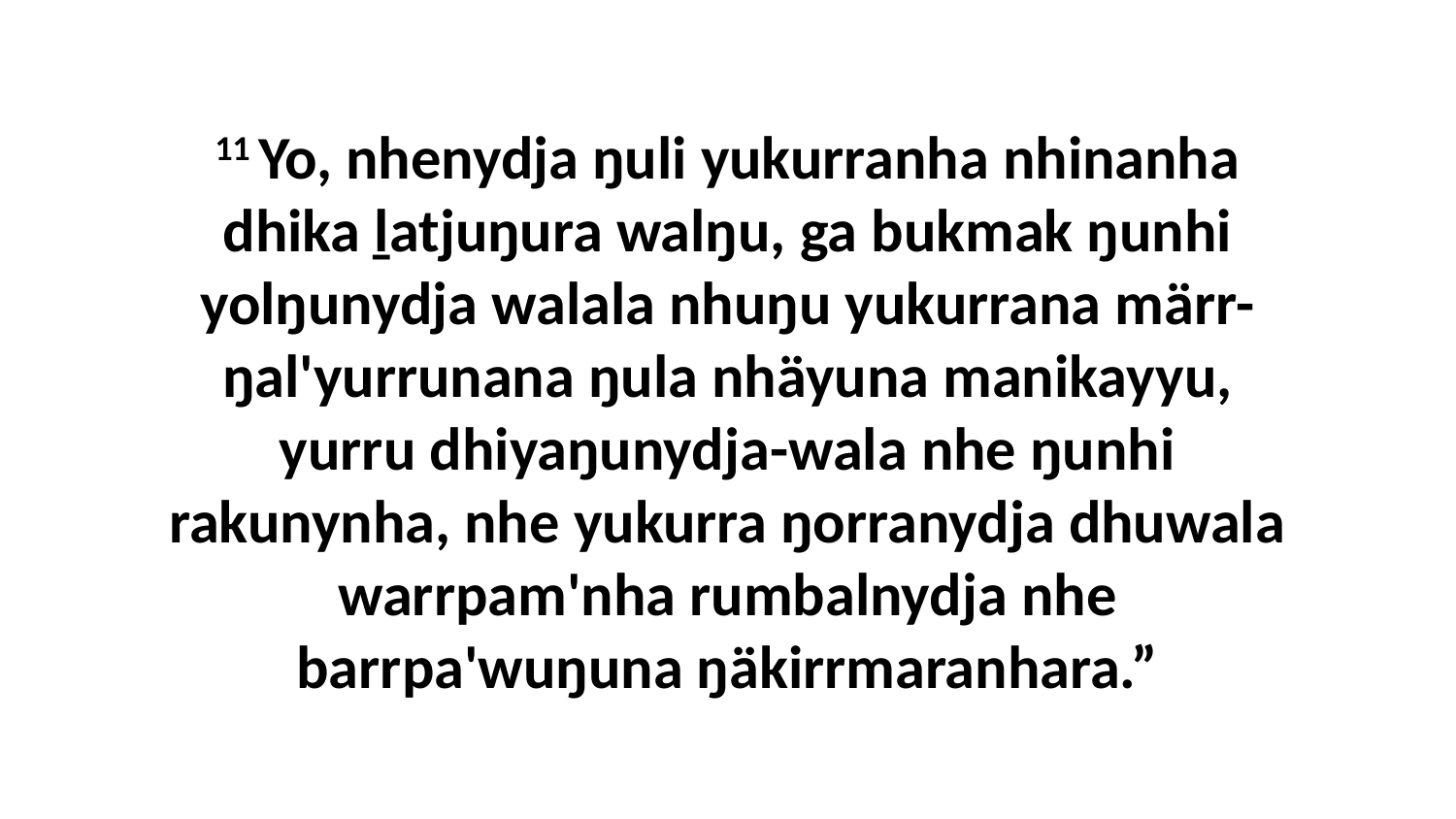

11 Yo, nhenydja ŋuli yukurranha nhinanha dhika ḻatjuŋura walŋu, ga bukmak ŋunhi yolŋunydja walala nhuŋu yukurrana märr-ŋal'yurrunana ŋula nhäyuna manikayyu, yurru dhiyaŋunydja-wala nhe ŋunhi rakunynha, nhe yukurra ŋorranydja dhuwala warrpam'nha rumbalnydja nhe barrpa'wuŋuna ŋäkirrmaranhara.”